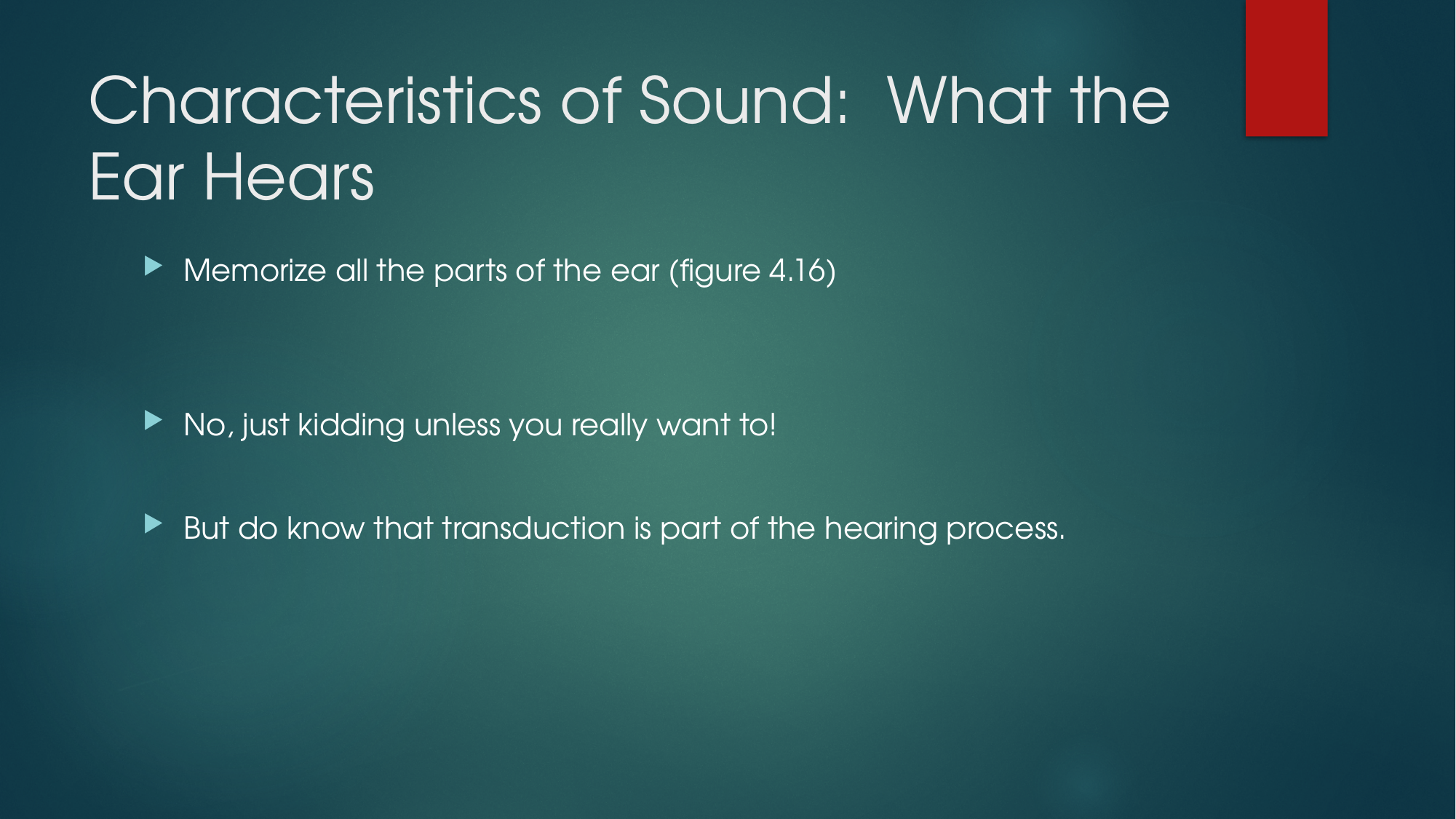

# Characteristics of Sound:  What the Ear Hears
Memorize all the parts of the ear (figure 4.16)

No, just kidding unless you really want to!

But do know that transduction is part of the hearing process.